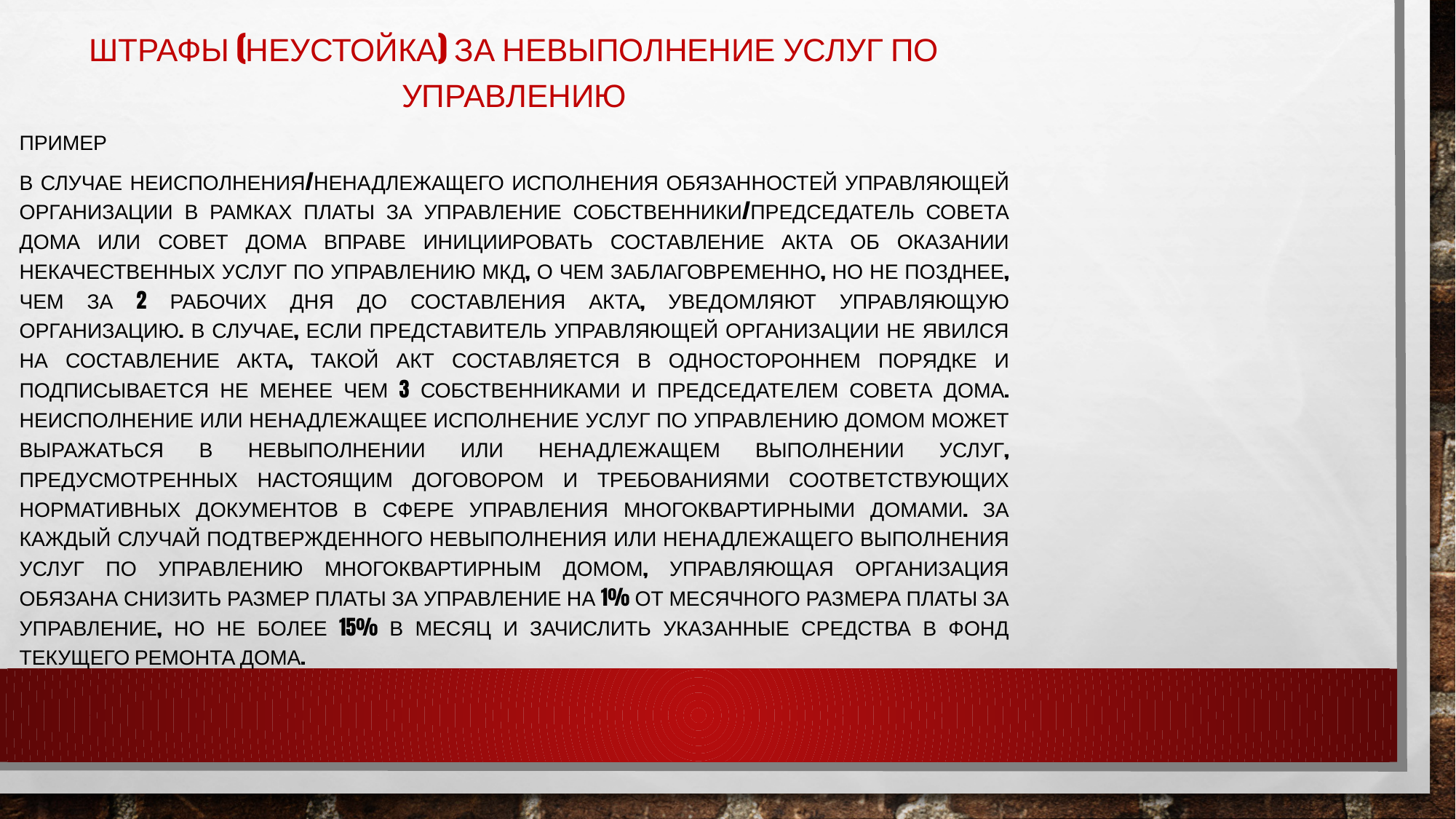

Штрафы (неустойка) за невыполнение услуг по управлению
Пример
В случае неисполнения/ненадлежащего исполнения обязанностей Управляющей организации в рамках платы за управление собственники/Председатель совета дома или совет дома вправе инициировать составление акта об оказании некачественных услуг по управлению МКД, о чем заблаговременно, но не позднее, чем за 2 рабочих дня до составления акта, уведомляют управляющую организацию. В случае, если представитель Управляющей организации не явился на составление акта, такой акт составляется в одностороннем порядке и подписывается не менее чем 3 собственниками и Председателем совета дома. Неисполнение или ненадлежащее исполнение услуг по управлению домом может выражаться в невыполнении или ненадлежащем выполнении услуг, предусмотренных настоящим договором и требованиями соответствующих нормативных документов в сфере управления многоквартирными домами. За каждый случай подтвержденного невыполнения или ненадлежащего выполнения услуг по управлению многоквартирным домом, управляющая организация обязана снизить размер платы за управление на 1% от месячного размера платы за управление, но не более 15% в месяц и зачислить указанные средства в фонд текущего ремонта дома.